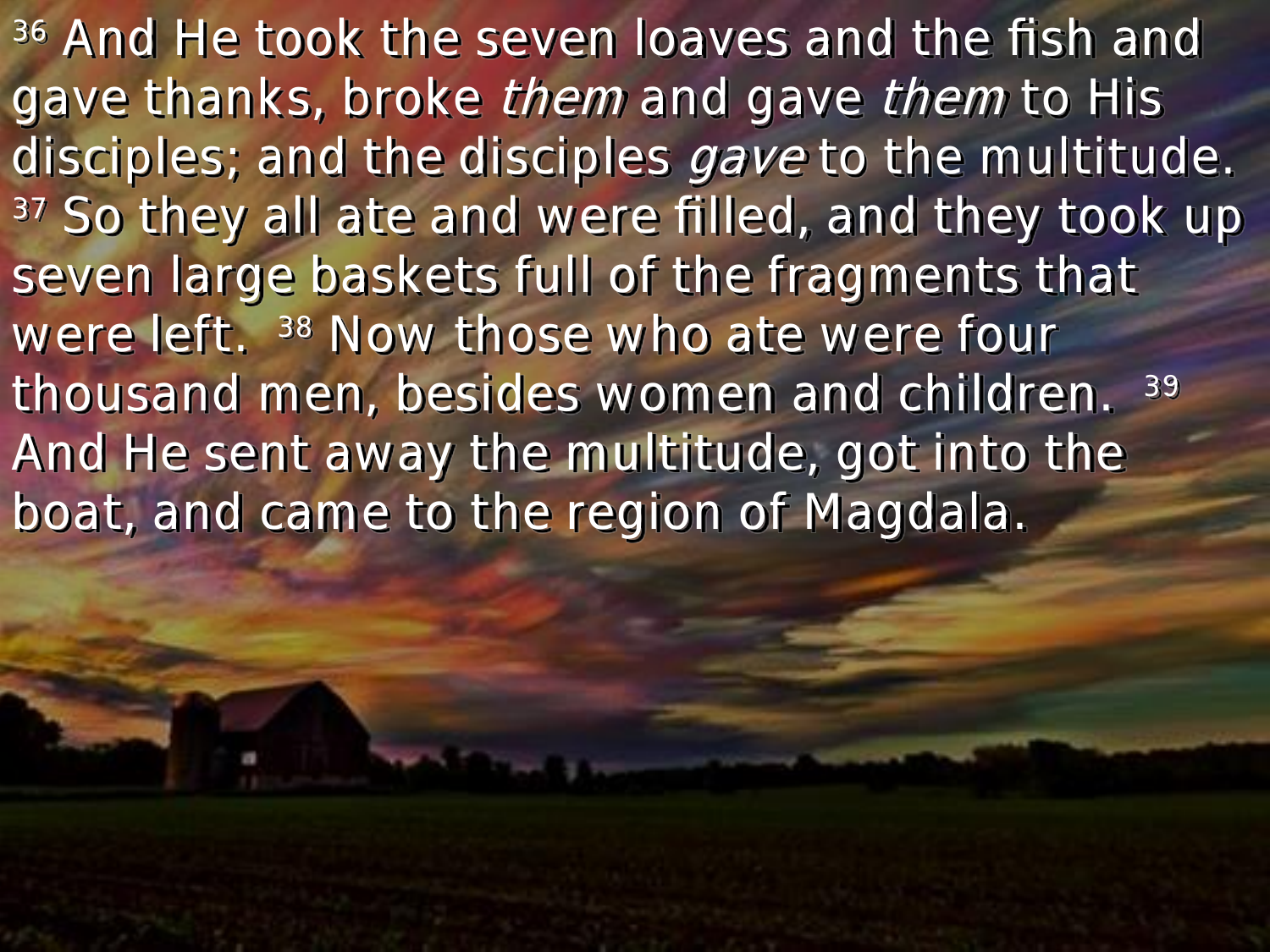

36 And He took the seven loaves and the fish and gave thanks, broke them and gave them to His disciples; and the disciples gave to the multitude.  37 So they all ate and were filled, and they took up seven large baskets full of the fragments that were left.  38 Now those who ate were four thousand men, besides women and children.  39 And He sent away the multitude, got into the boat, and came to the region of Magdala.